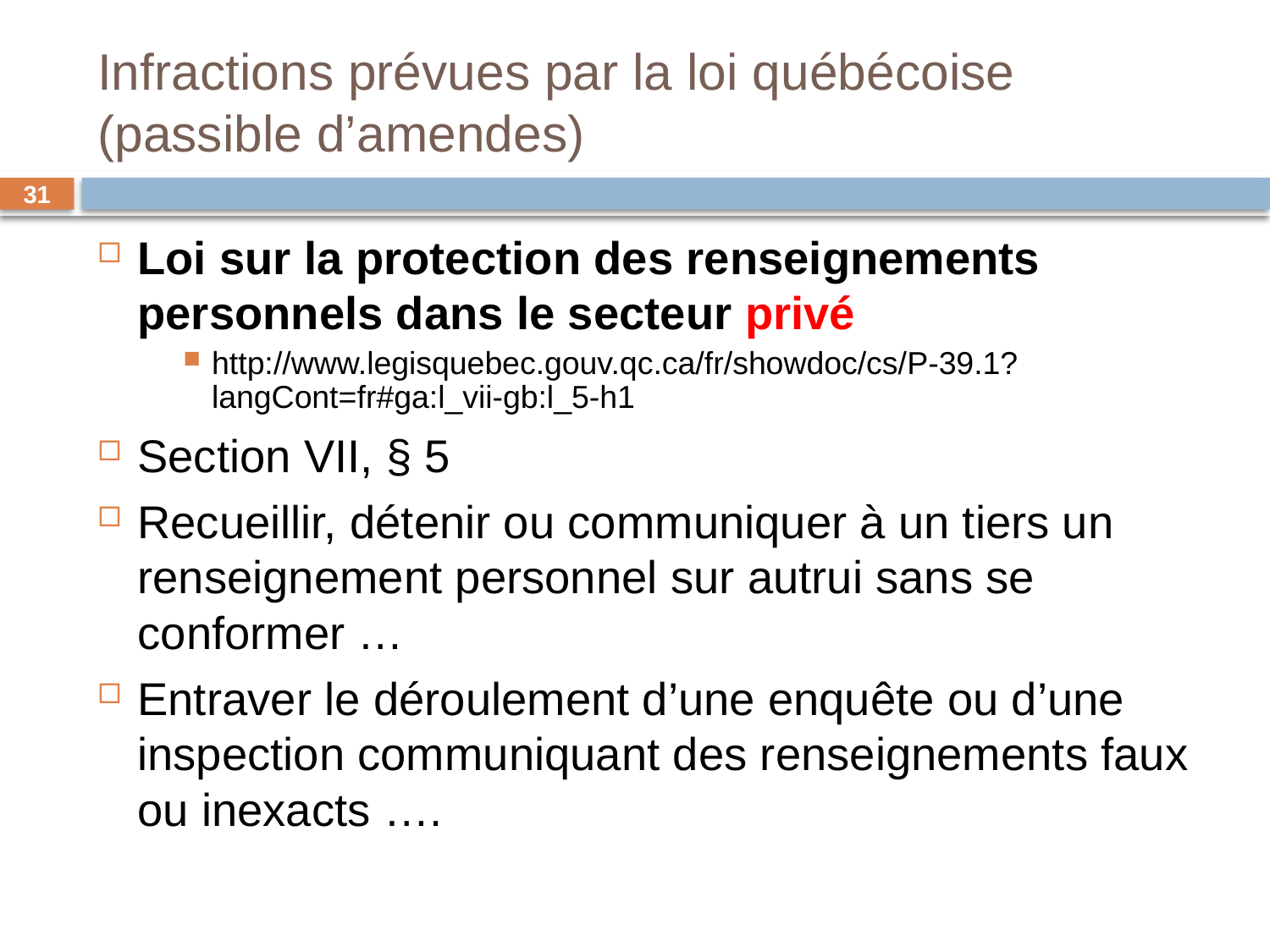

# Infractions prévues par la loi québécoise (passible d’amendes)
31
Loi sur la protection des renseignements personnels dans le secteur privé
http://www.legisquebec.gouv.qc.ca/fr/showdoc/cs/P-39.1?langCont=fr#ga:l_vii-gb:l_5-h1
Section VII, § 5
Recueillir, détenir ou communiquer à un tiers un renseignement personnel sur autrui sans se conformer …
Entraver le déroulement d’une enquête ou d’une inspection communiquant des renseignements faux ou inexacts ….